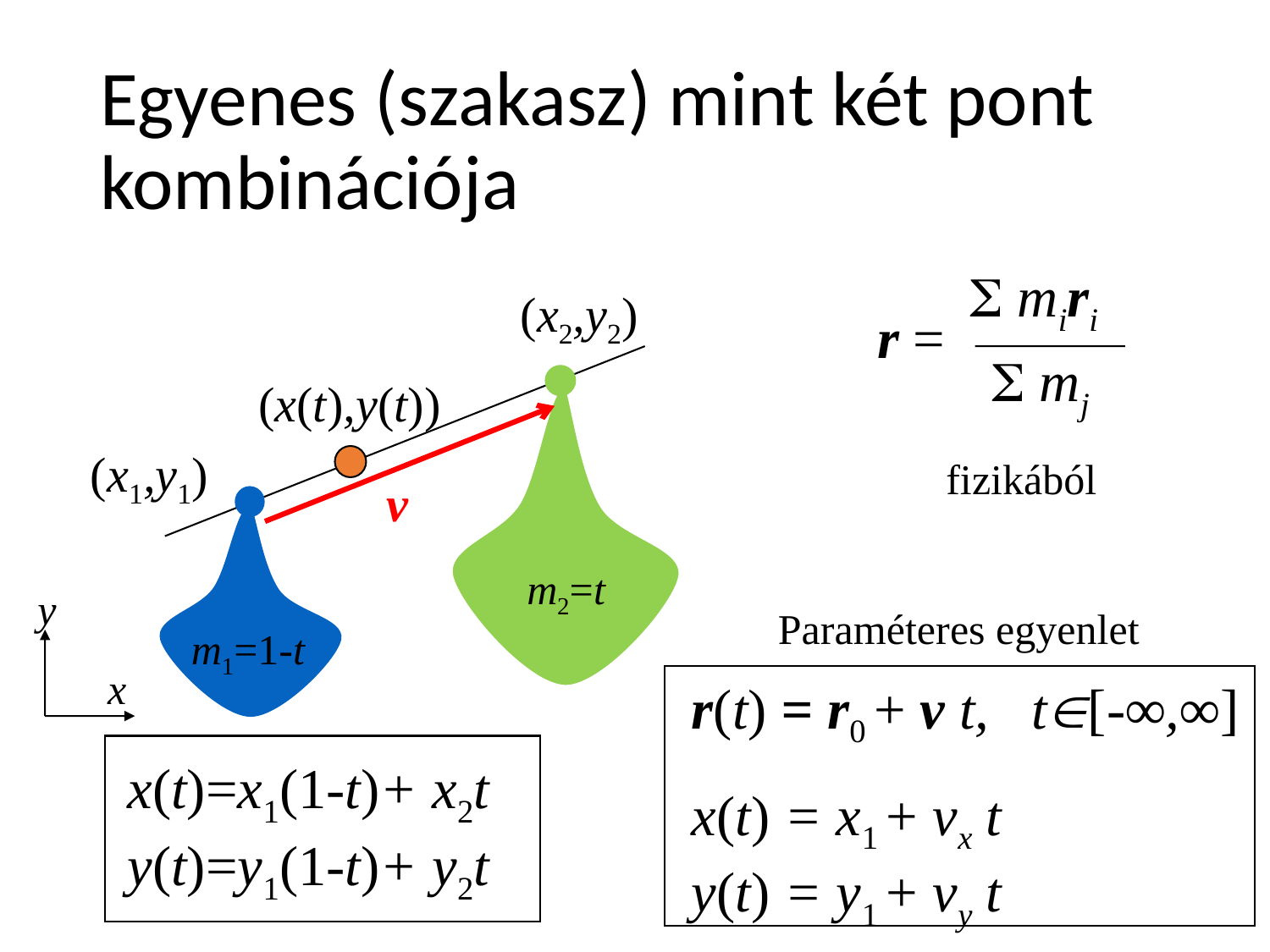

# Egyenes (szakasz) mint két pont kombinációja
Σ miri
(x2,y2)
r =
Σ mj

(x(t),y(t))

(x1,y1)

fizikából
v

m2=t
y
Paraméteres egyenlet
m1=1-t

x

r(t) = r0 + v t,   t∈[-∞,∞]

x(t) = x1 + vx t
y(t) = y1 + vy t

x(t)=x1(1-t)+ x2t
y(t)=y1(1-t)+ y2t